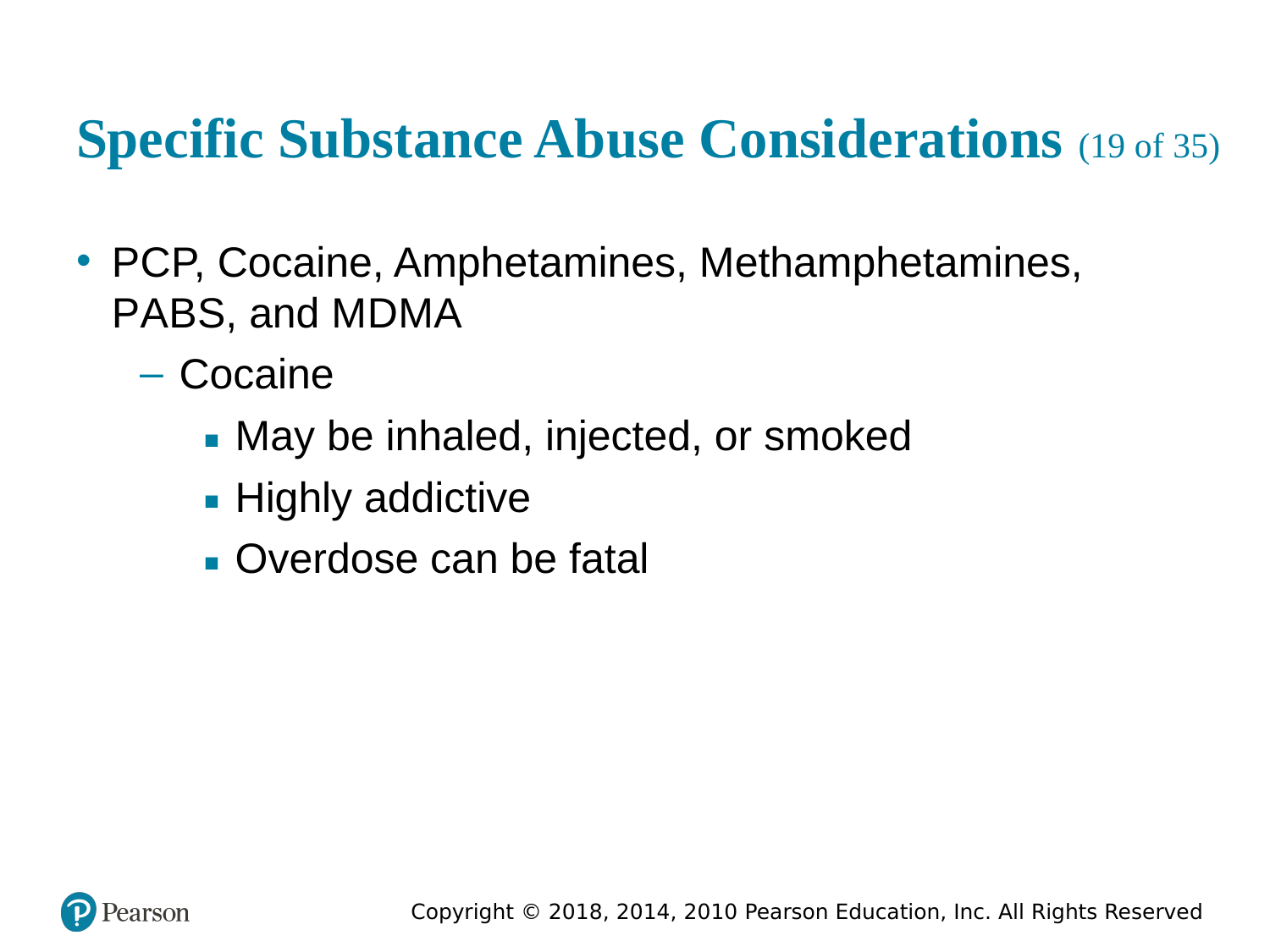

# Specific Substance Abuse Considerations (19 of 35)
P C P, Cocaine, Amphetamines, Methamphetamines, P A B S, and M D M A
Cocaine
May be inhaled, injected, or smoked
Highly addictive
Overdose can be fatal